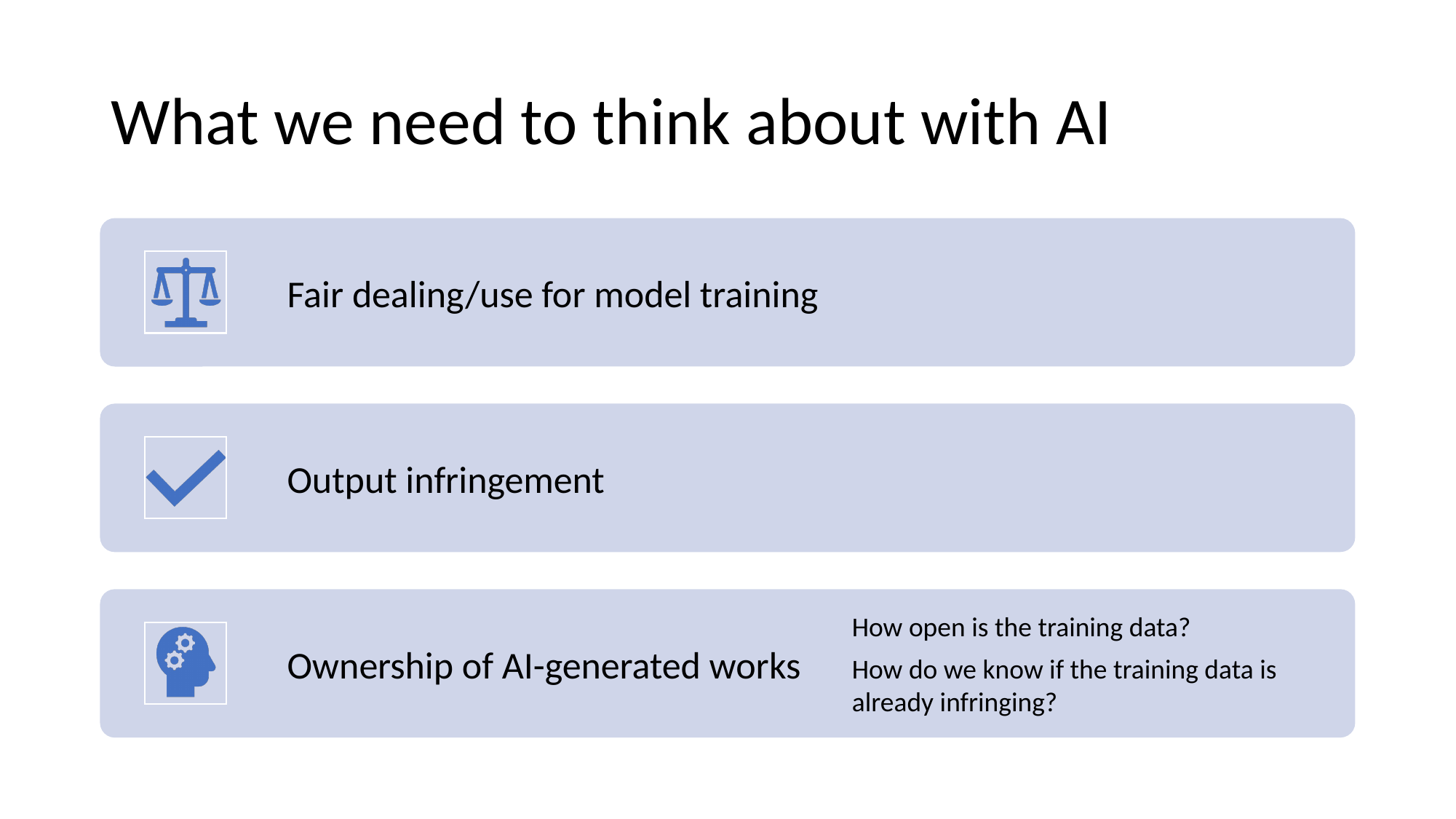

# What we need to think about with AI
Fair dealing/use for model training
Output infringement
Ownership of AI-generated works
How open is the training data?
How do we know if the training data is already infringing?